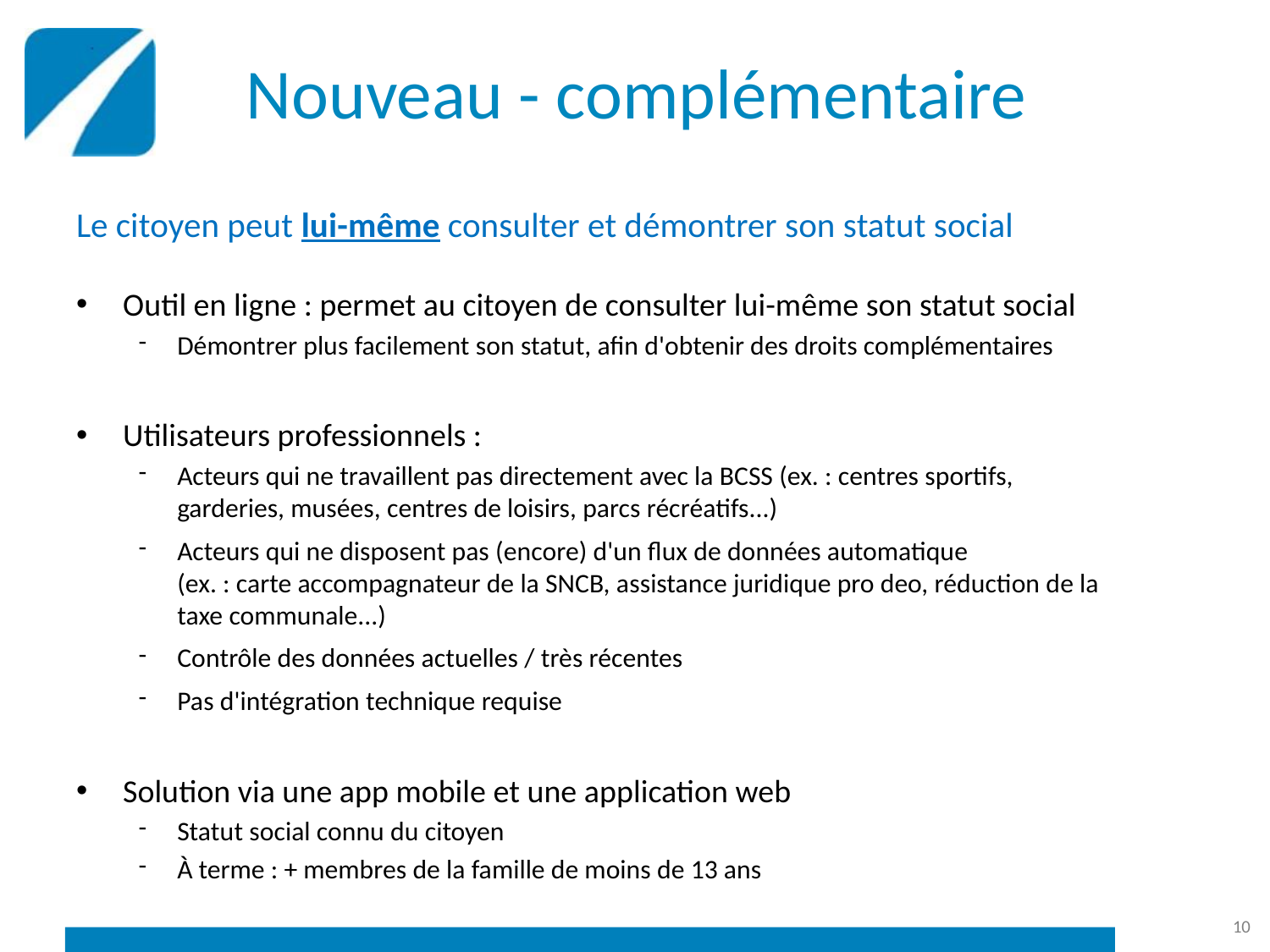

# Nouveau - complémentaire
Le citoyen peut lui-même consulter et démontrer son statut social

Outil en ligne : permet au citoyen de consulter lui-même son statut social
Démontrer plus facilement son statut, afin d'obtenir des droits complémentaires

Utilisateurs professionnels :
Acteurs qui ne travaillent pas directement avec la BCSS (ex. : centres sportifs, garderies, musées, centres de loisirs, parcs récréatifs...)
Acteurs qui ne disposent pas (encore) d'un flux de données automatique
(ex. : carte accompagnateur de la SNCB, assistance juridique pro deo, réduction de la taxe communale...)
Contrôle des données actuelles / très récentes
Pas d'intégration technique requise

Solution via une app mobile et une application web
Statut social connu du citoyen
À terme : + membres de la famille de moins de 13 ans

10